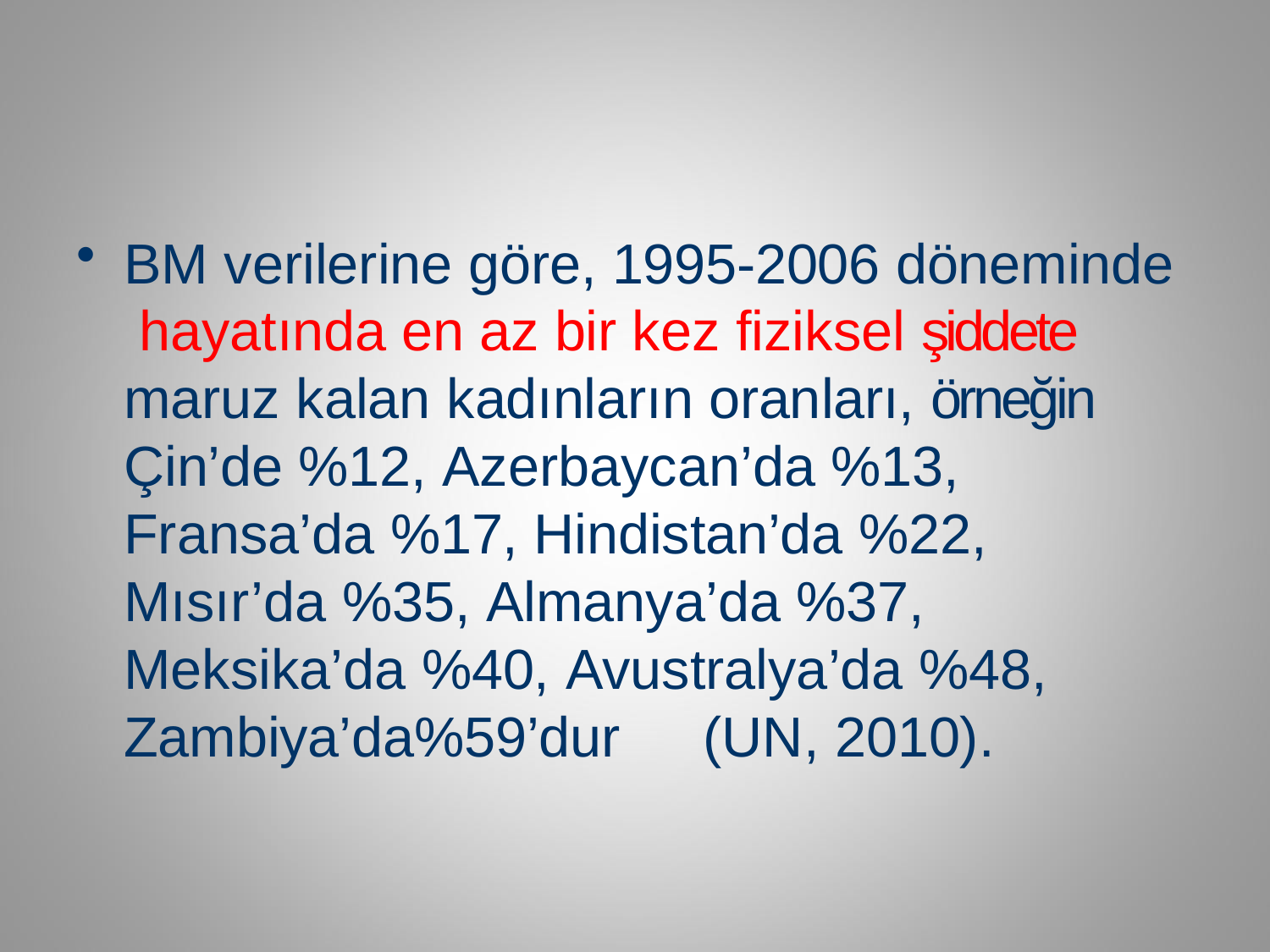

BM verilerine göre, 1995-2006 döneminde  hayatında en az bir kez fiziksel şiddete  maruz kalan kadınların oranları, örneğin  Çin’de %12, Azerbaycan’da %13,  Fransa’da %17, Hindistan’da %22,  Mısır’da %35, Almanya’da %37,  Meksika’da %40, Avustralya’da %48,  Zambiya’da%59’dur	(UN, 2010).